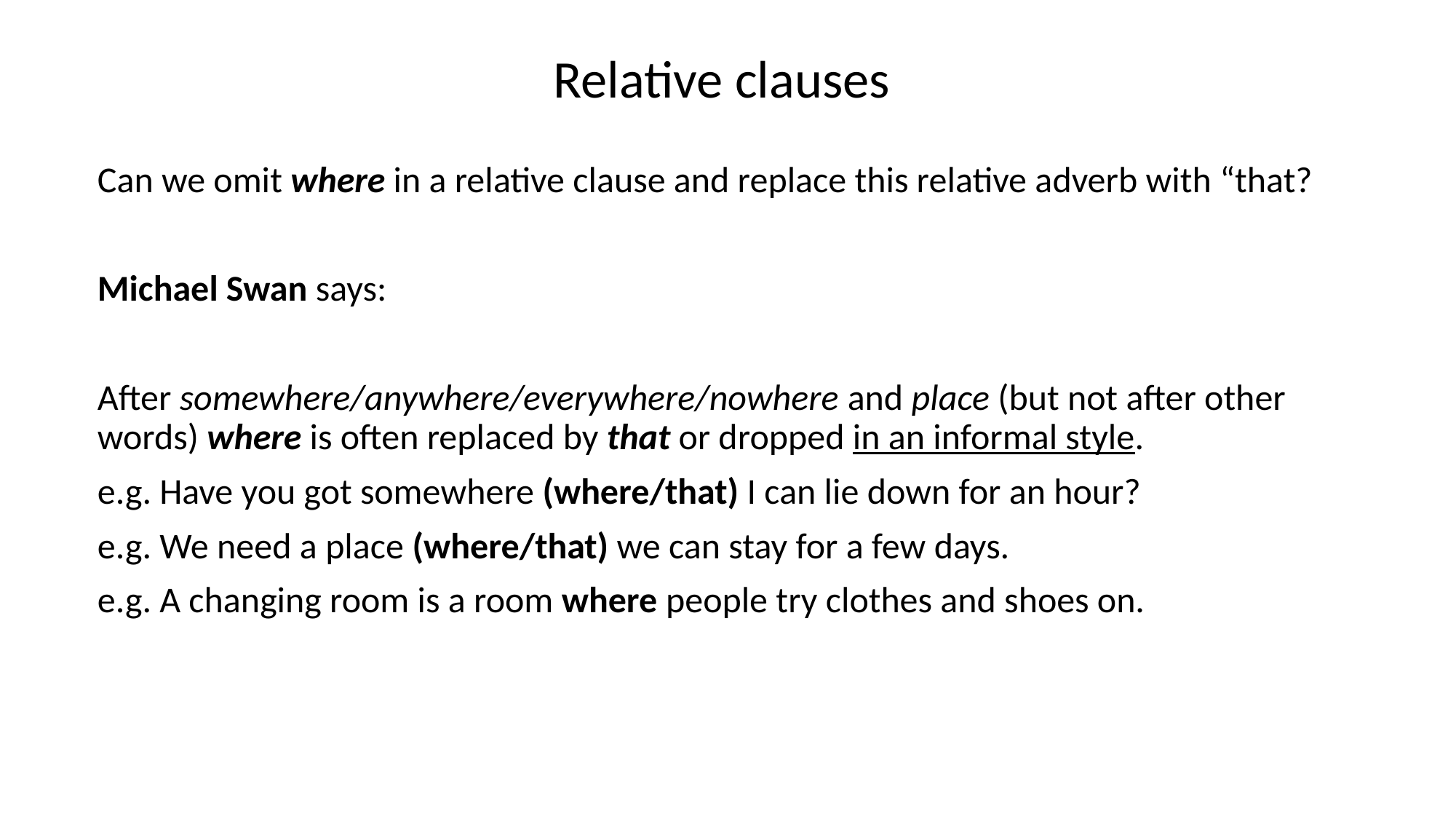

# Relative clauses
Can we omit where in a relative clause and replace this relative adverb with “that?

Michael Swan says:

After somewhere/anywhere/everywhere/nowhere and place (but not after other words) where is often replaced by that or dropped in an informal style.
e.g. Have you got somewhere (where/that) I can lie down for an hour?
e.g. We need a place (where/that) we can stay for a few days.
e.g. A changing room is a room where people try clothes and shoes on.